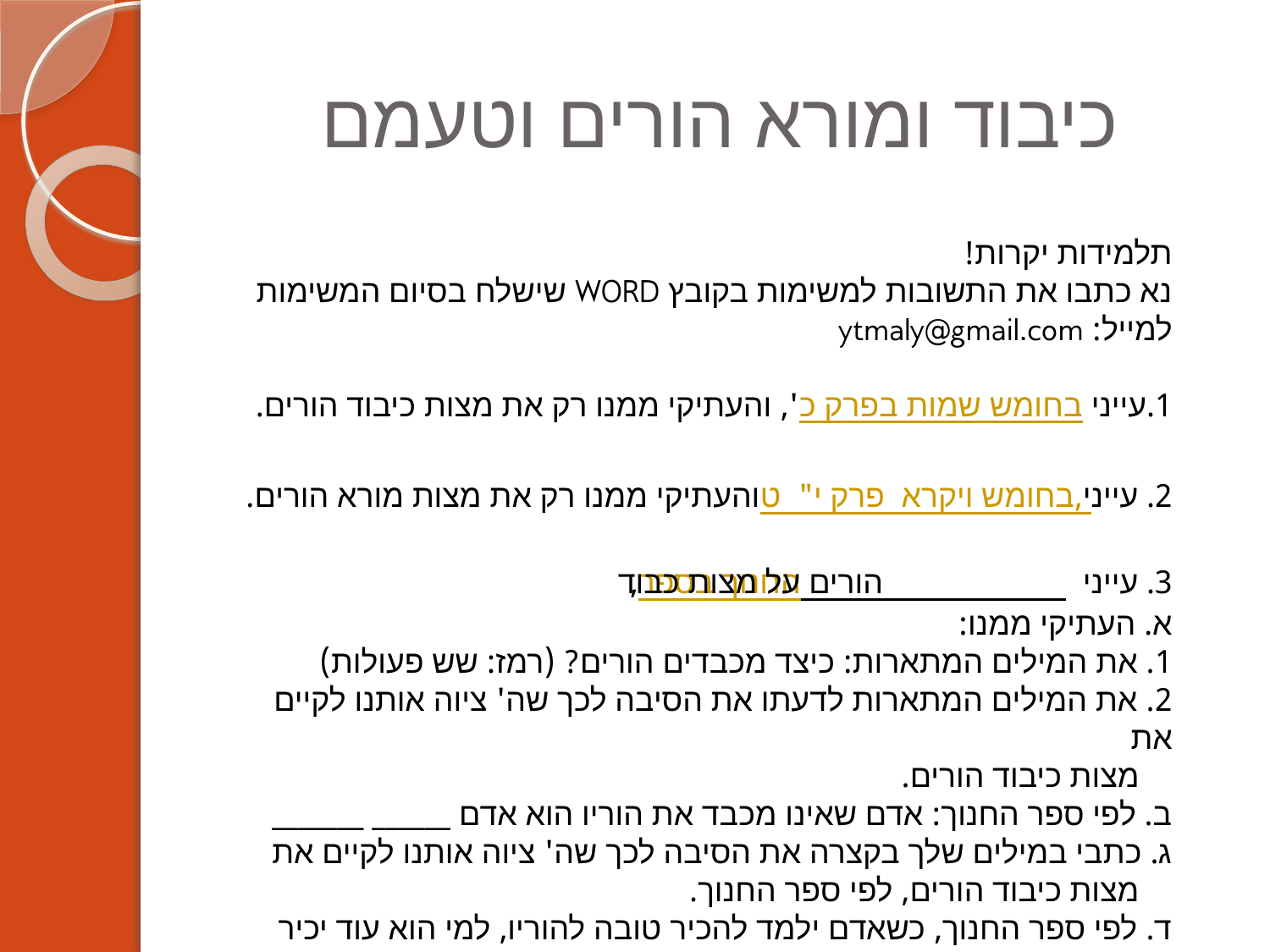

# כיבוד ומורא הורים וטעמם
תלמידות יקרות!
נא כתבו את התשובות למשימות בקובץ WORD שישלח בסיום המשימות למייל: ytmaly@gmail.com

1.עייני בחומש שמות בפרק כ', והעתיקי ממנו רק את מצות כיבוד הורים.

2. עייני בחומש ויקרא  פרק י"ט, והעתיקי ממנו רק את מצות מורא הורים.
3. עייני בספר החנוך על מצות כבוד הורים,
א. העתיקי ממנו:
1. את המילים המתארות: כיצד מכבדים הורים? (רמז: שש פעולות)
2. את המילים המתארות לדעתו את הסיבה לכך שה' ציוה אותנו לקיים את
    מצות כיבוד הורים.
ב. לפי ספר החנוך: אדם שאינו מכבד את הוריו הוא אדם ______ _______
ג. כתבי במילים שלך בקצרה את הסיבה לכך שה' ציוה אותנו לקיים את
    מצות כיבוד הורים, לפי ספר החנוך.
ד. לפי ספר החנוך, כשאדם ילמד להכיר טובה להוריו, למי הוא עוד יכיר טובה?
    ועל מה הוא יכיר לו טובה?